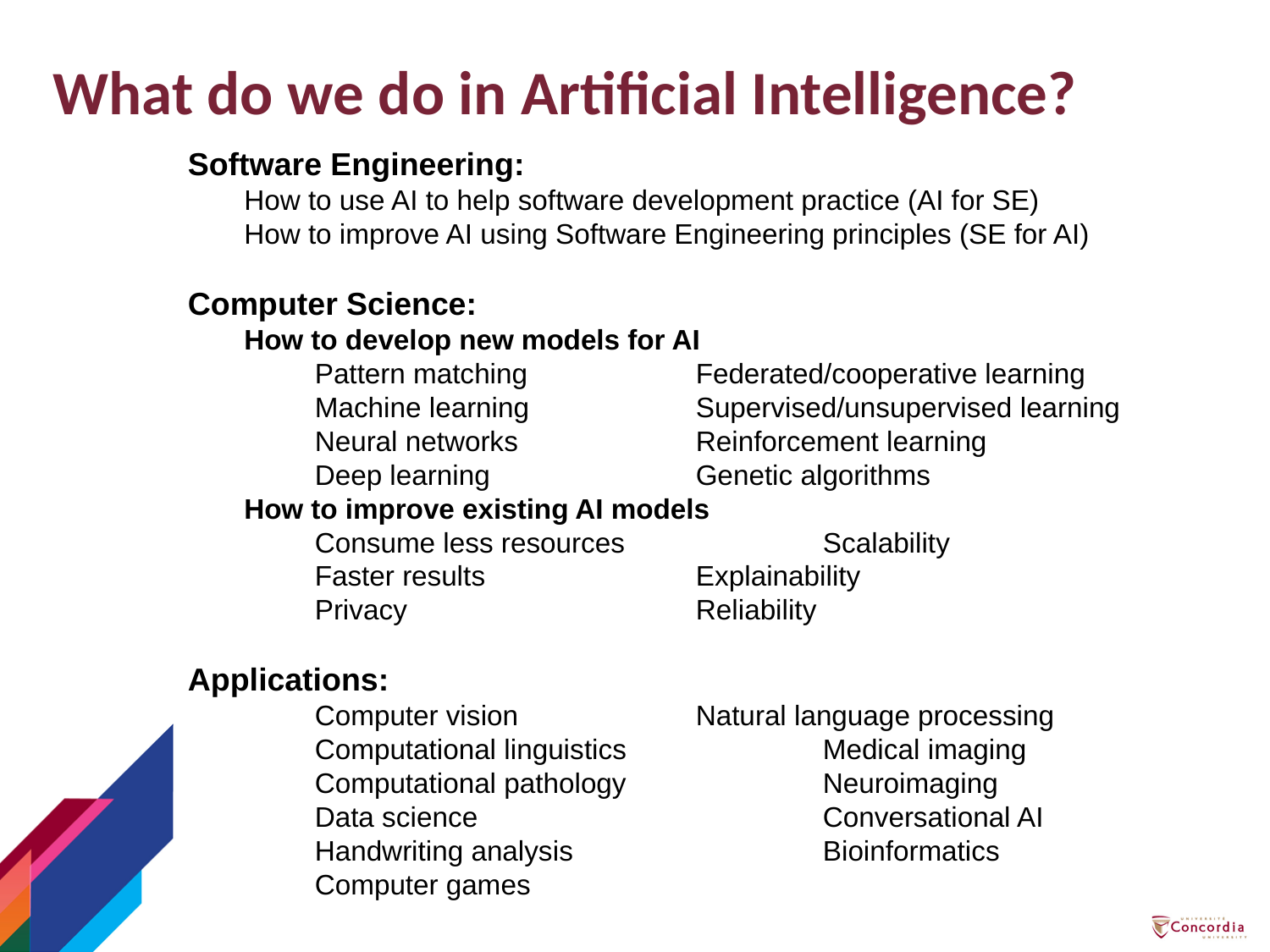

# What do we do in Artificial Intelligence?
Software Engineering:
  How to use AI to help software development practice (AI for SE)
  How to improve AI using Software Engineering principles (SE for AI)

Computer Science:
  How to develop new models for AI
   	Pattern matching		Federated/cooperative learning
   	Machine learning		Supervised/unsupervised learning
   	Neural networks		Reinforcement learning
	Deep learning		Genetic algorithms
  How to improve existing AI models
   	Consume less resources		Scalability
   	Faster results		Explainability
	Privacy			Reliability

Applications:
	Computer vision		Natural language processing
	Computational linguistics		Medical imaging
	Computational pathology		Neuroimaging
 	Data science			Conversational AI
	Handwriting analysis		Bioinformatics
	Computer games